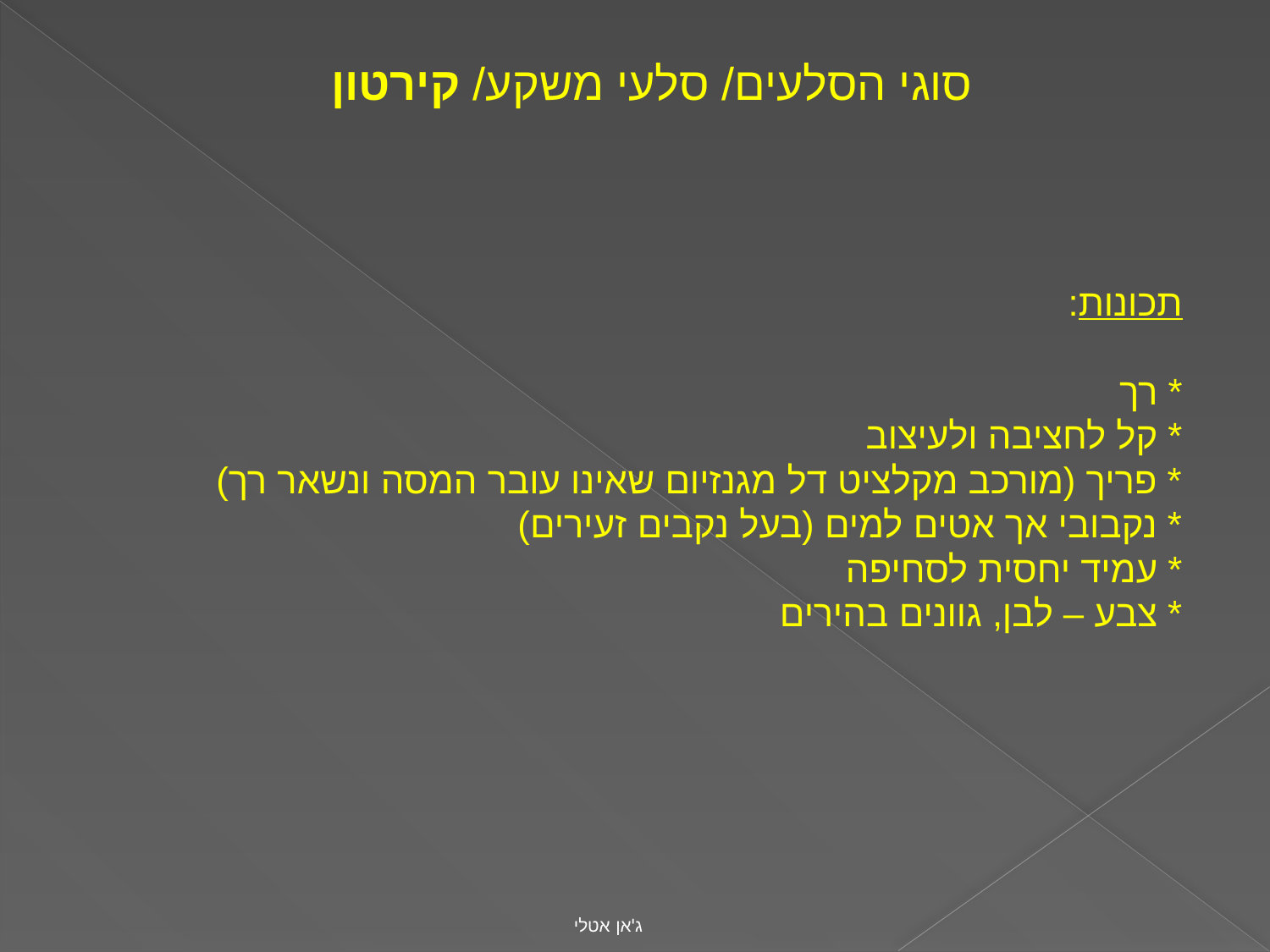

סוגי הסלעים/ סלעי משקע/ קירטון
תכונות:

* רך
* קל לחציבה ולעיצוב
* פריך (מורכב מקלציט דל מגנזיום שאינו עובר המסה ונשאר רך)
* נקבובי אך אטים למים (בעל נקבים זעירים)
* עמיד יחסית לסחיפה
* צבע – לבן, גוונים בהירים

ג'אן אטלי